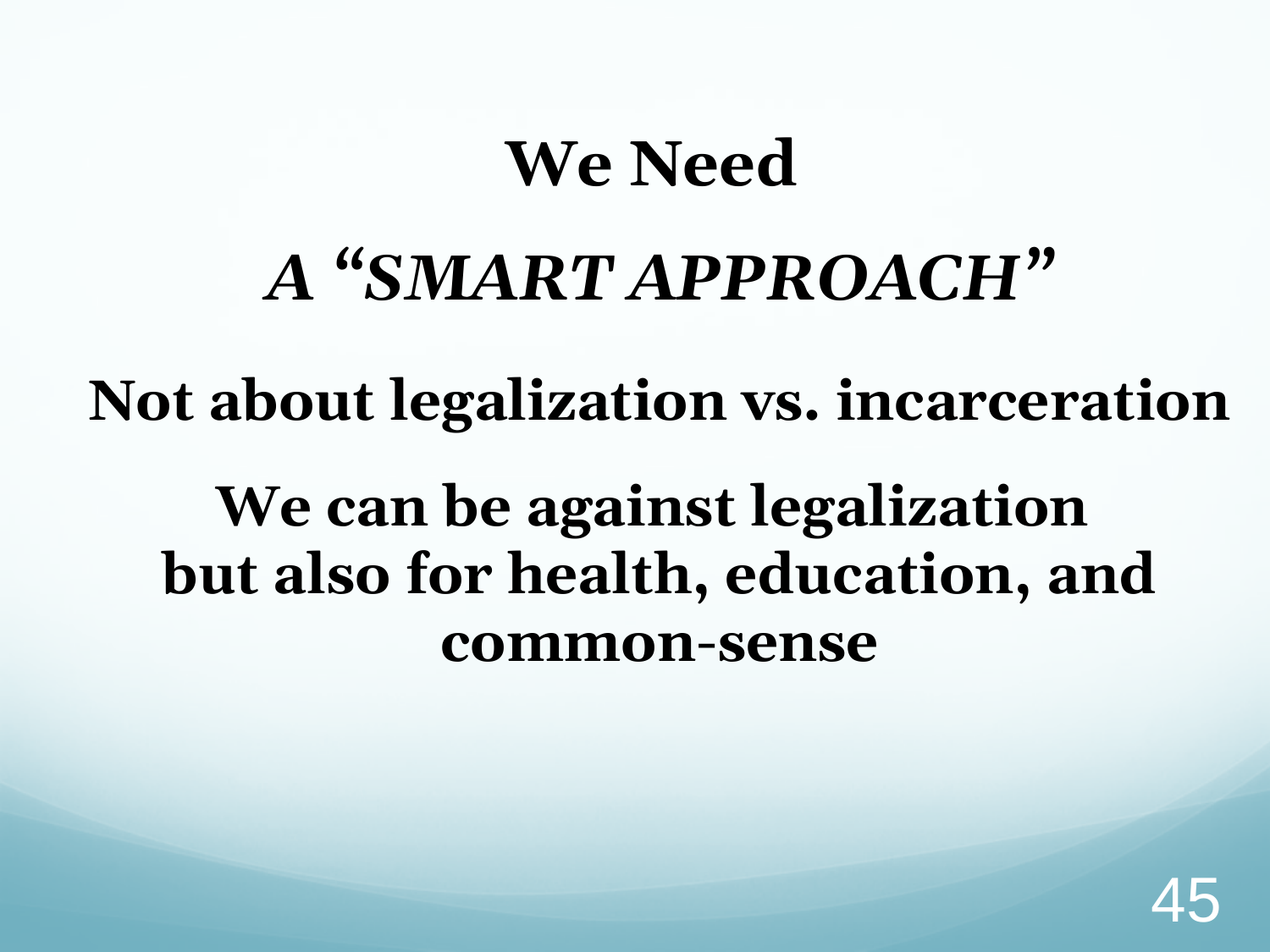

We Need

A “SMART APPROACH”

Not about legalization vs. incarceration

We can be against legalization
but also for health, education, and common-sense

45